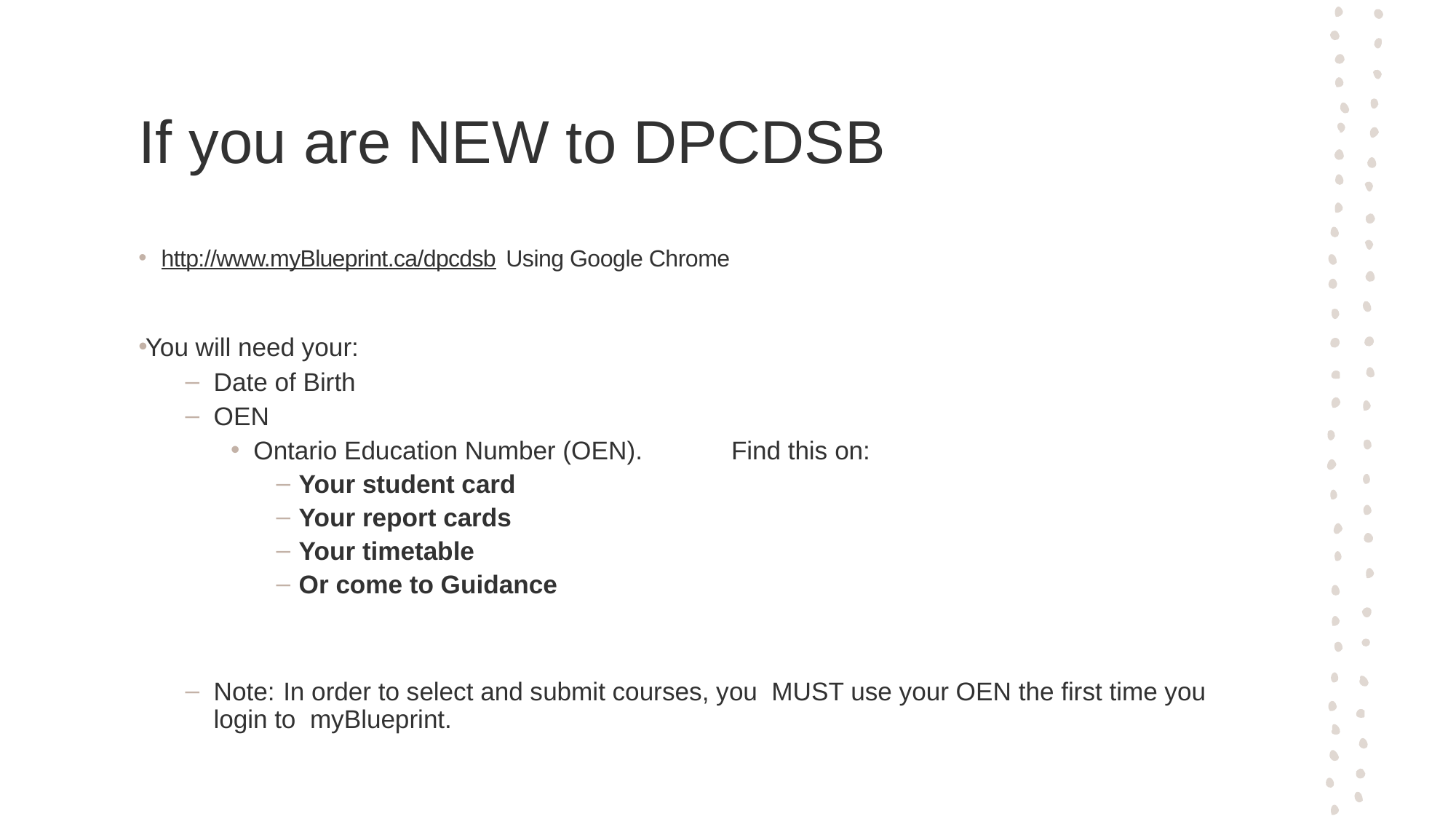

# If you are NEW to DPCDSB
http://www.myBlueprint.ca/dpcdsb Using Google Chrome

You will need your:
Date of Birth
OEN
Ontario Education Number (OEN).	Find this on:
Your student card
Your report cards
Your timetable
Or come to Guidance

Note:	In order to select and submit courses, you  MUST use your OEN the first time you login to  myBlueprint.